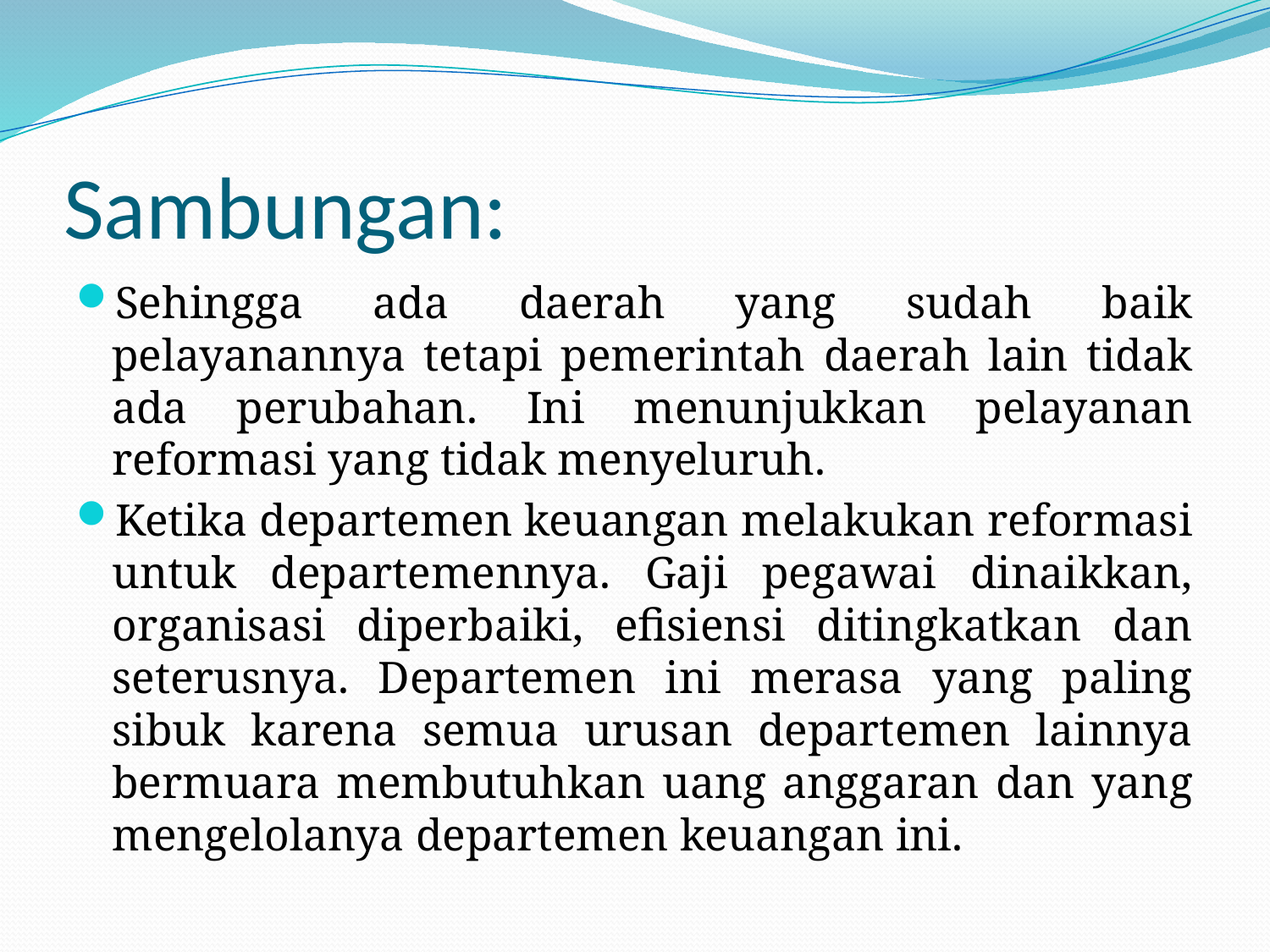

# Sambungan:
Sehingga ada daerah yang sudah baik pelayanannya tetapi pemerintah daerah lain tidak ada perubahan. Ini menunjukkan pelayanan reformasi yang tidak menyeluruh.
Ketika departemen keuangan melakukan reformasi untuk departemennya. Gaji pegawai dinaikkan, organisasi diperbaiki, efisiensi ditingkatkan dan seterusnya. Departemen ini merasa yang paling sibuk karena semua urusan departemen lainnya bermuara membutuhkan uang anggaran dan yang mengelolanya departemen keuangan ini.